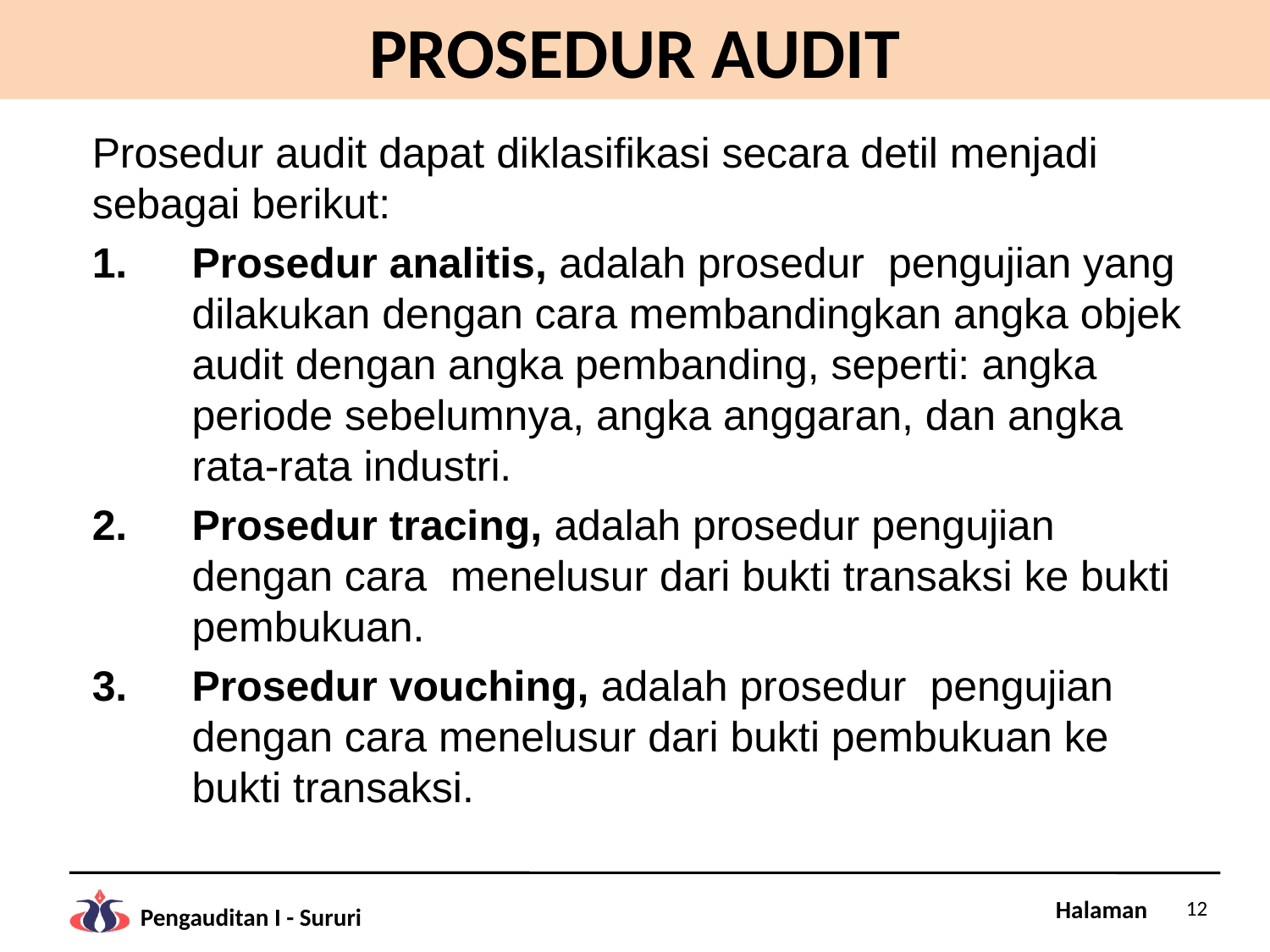

# PROSEDUR AUDIT
Prosedur audit dapat diklasifikasi secara detil menjadi sebagai berikut:
Prosedur analitis, adalah prosedur  pengujian yang dilakukan dengan cara membandingkan angka objek audit dengan angka pembanding, seperti: angka periode sebelumnya, angka anggaran, dan angka rata-rata industri.
Prosedur tracing, adalah prosedur pengujian dengan cara  menelusur dari bukti transaksi ke bukti pembukuan.
Prosedur vouching, adalah prosedur  pengujian dengan cara menelusur dari bukti pembukuan ke bukti transaksi.

12